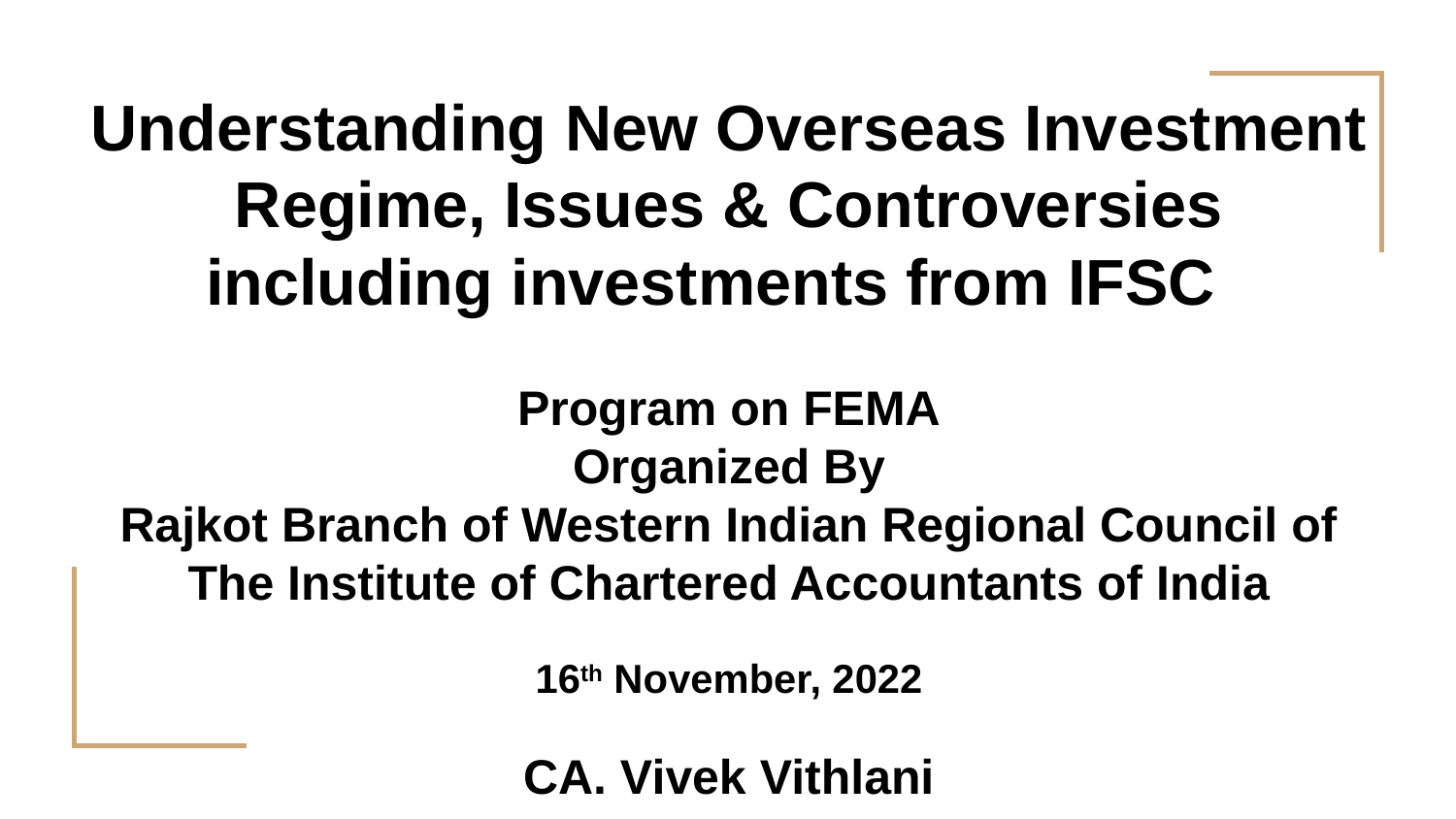

Understanding New Overseas Investment Regime, Issues & Controversies including investments from IFSC

Program on FEMA
Organized By
Rajkot Branch of Western Indian Regional Council of
The Institute of Chartered Accountants of India

16th November, 2022

CA. Vivek Vithlani